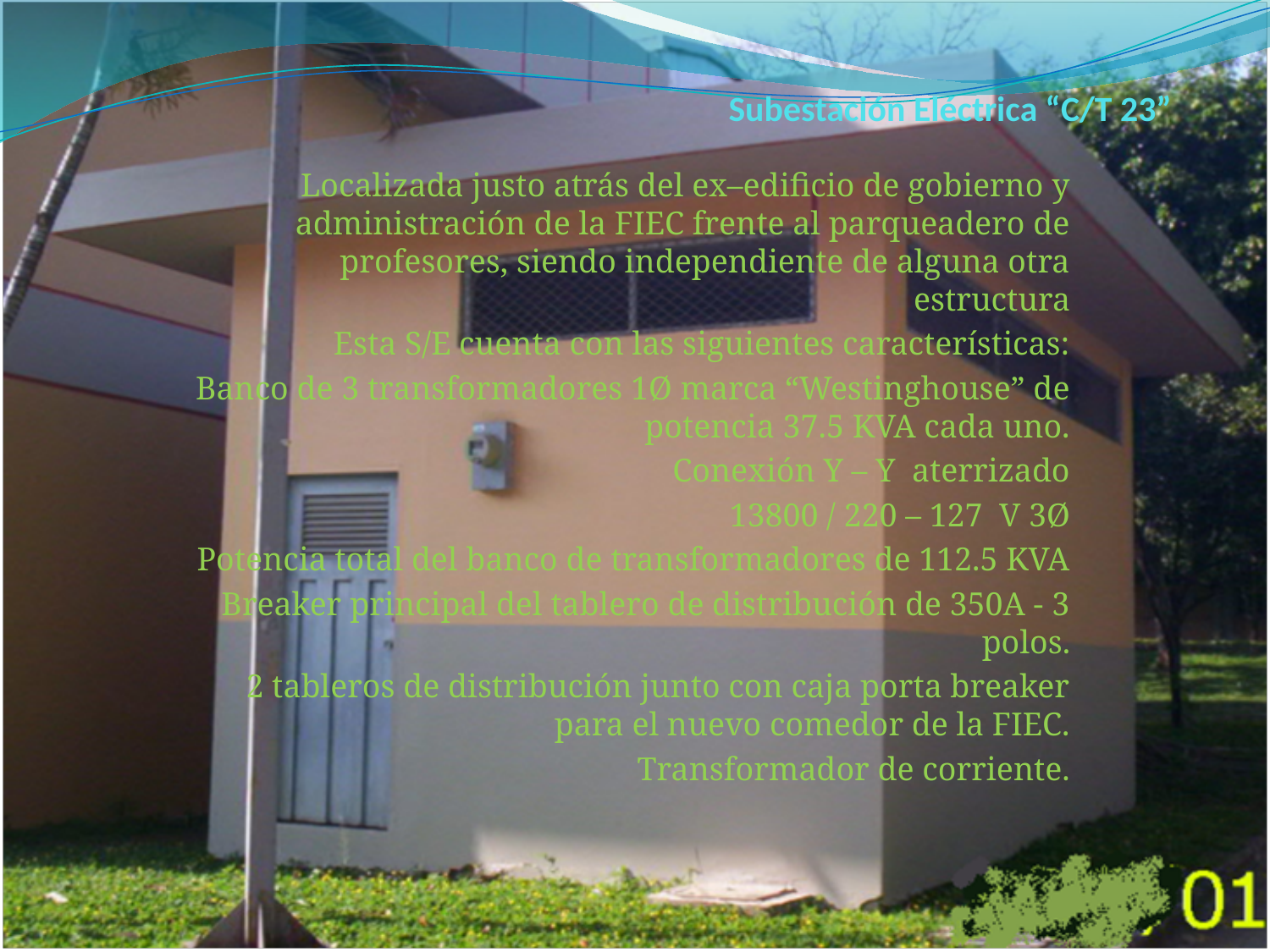

# Subestación Eléctrica “C/T 23”
Localizada justo atrás del ex–edificio de gobierno y administración de la FIEC frente al parqueadero de profesores, siendo independiente de alguna otra estructura
Esta S/E cuenta con las siguientes características:
Banco de 3 transformadores 1Ø marca “Westinghouse” de potencia 37.5 KVA cada uno.
Conexión Y – Y  aterrizado
13800 / 220 – 127  V 3Ø
Potencia total del banco de transformadores de 112.5 KVA
Breaker principal del tablero de distribución de 350A - 3 polos.
2 tableros de distribución junto con caja porta breaker para el nuevo comedor de la FIEC.
Transformador de corriente.